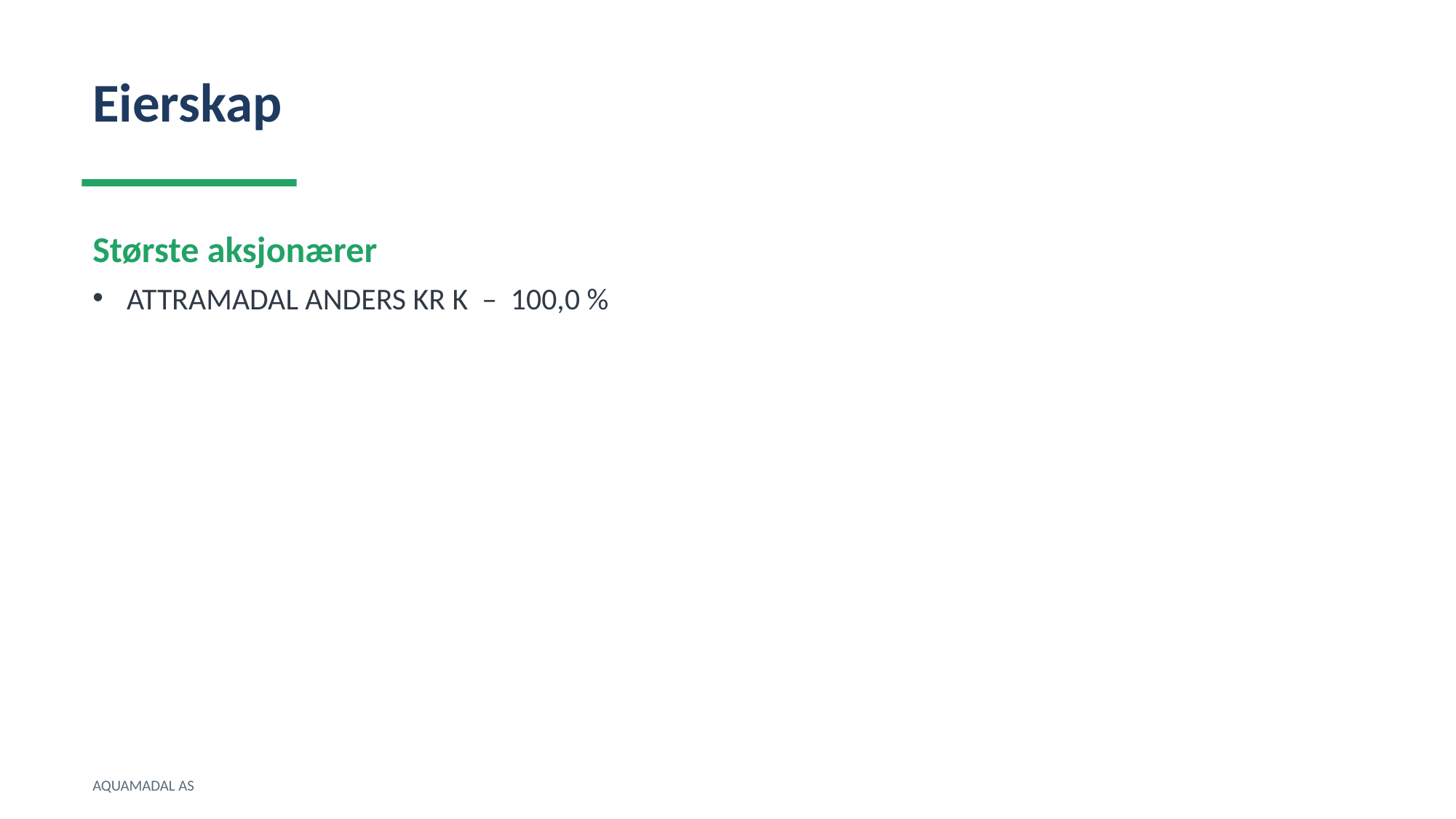

Eierskap

Største aksjonærer
ATTRAMADAL ANDERS KR K  –  100,0 %
AQUAMADAL AS